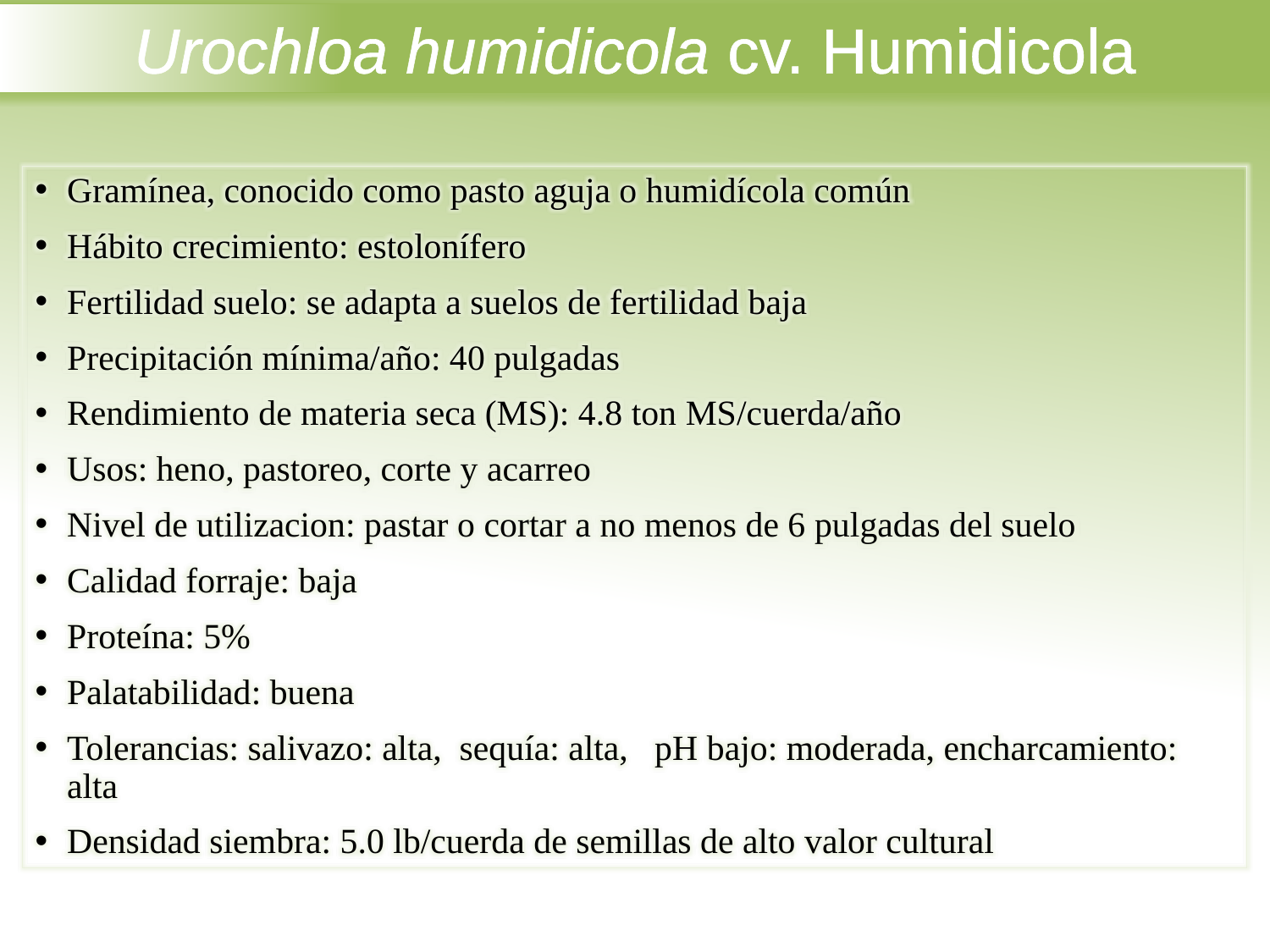

Urochloa humidicola cv. Humidicola
Gramínea, conocido como pasto aguja o humidícola común
Hábito crecimiento: estolonífero
Fertilidad suelo: se adapta a suelos de fertilidad baja
Precipitación mínima/año: 40 pulgadas
Rendimiento de materia seca (MS): 4.8 ton MS/cuerda/año
Usos: heno, pastoreo, corte y acarreo
Nivel de utilizacion: pastar o cortar a no menos de 6 pulgadas del suelo
Calidad forraje: baja
Proteína: 5%
Palatabilidad: buena
Tolerancias: salivazo: alta,  sequía: alta,   pH bajo: moderada, encharcamiento: alta
Densidad siembra: 5.0 lb/cuerda de semillas de alto valor cultural